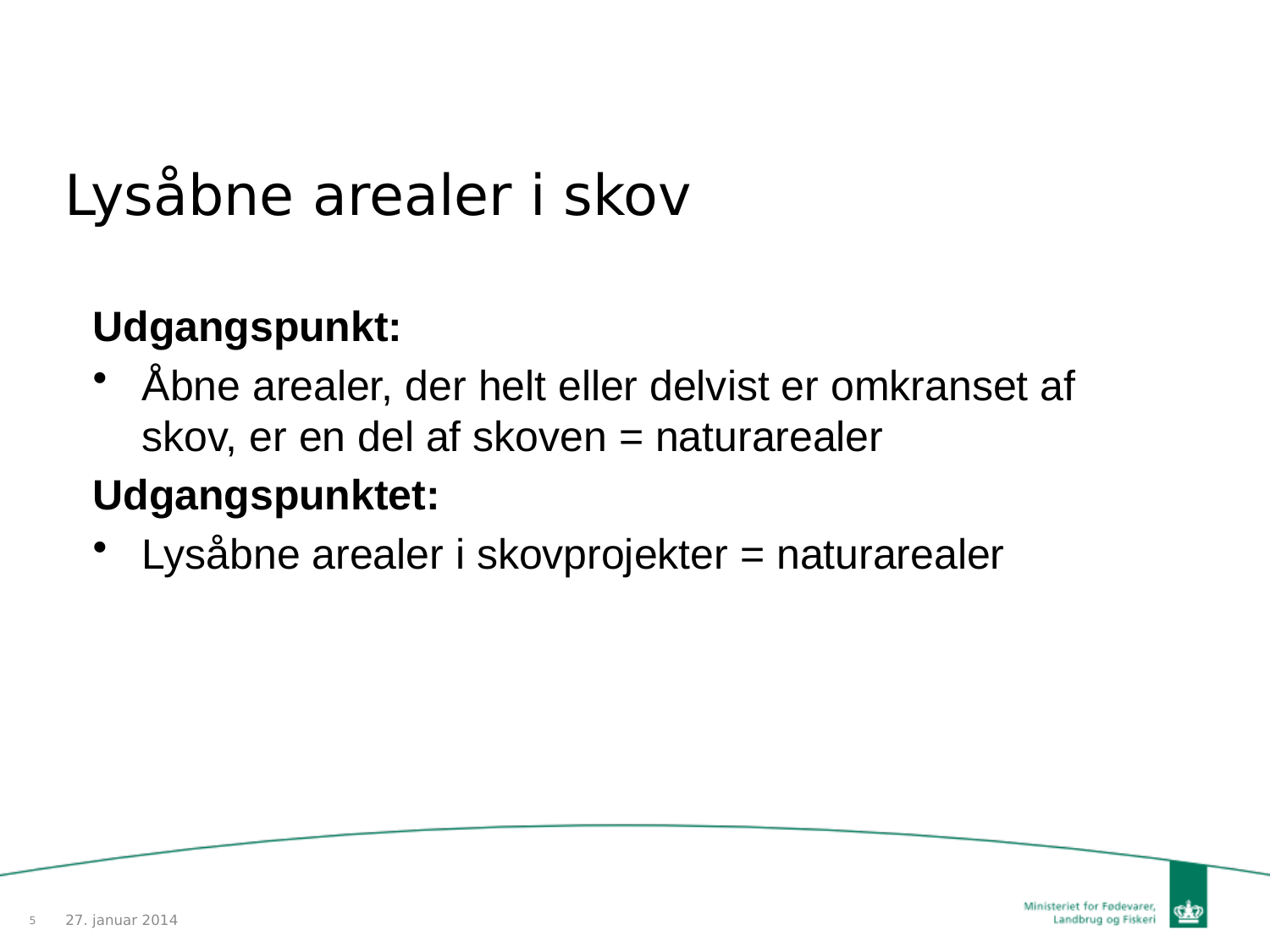

# Lysåbne arealer i skov
Udgangspunkt:
Åbne arealer, der helt eller delvist er omkranset af skov, er en del af skoven = naturarealer
Udgangspunktet:
Lysåbne arealer i skovprojekter = naturarealer

5
27. januar 2014